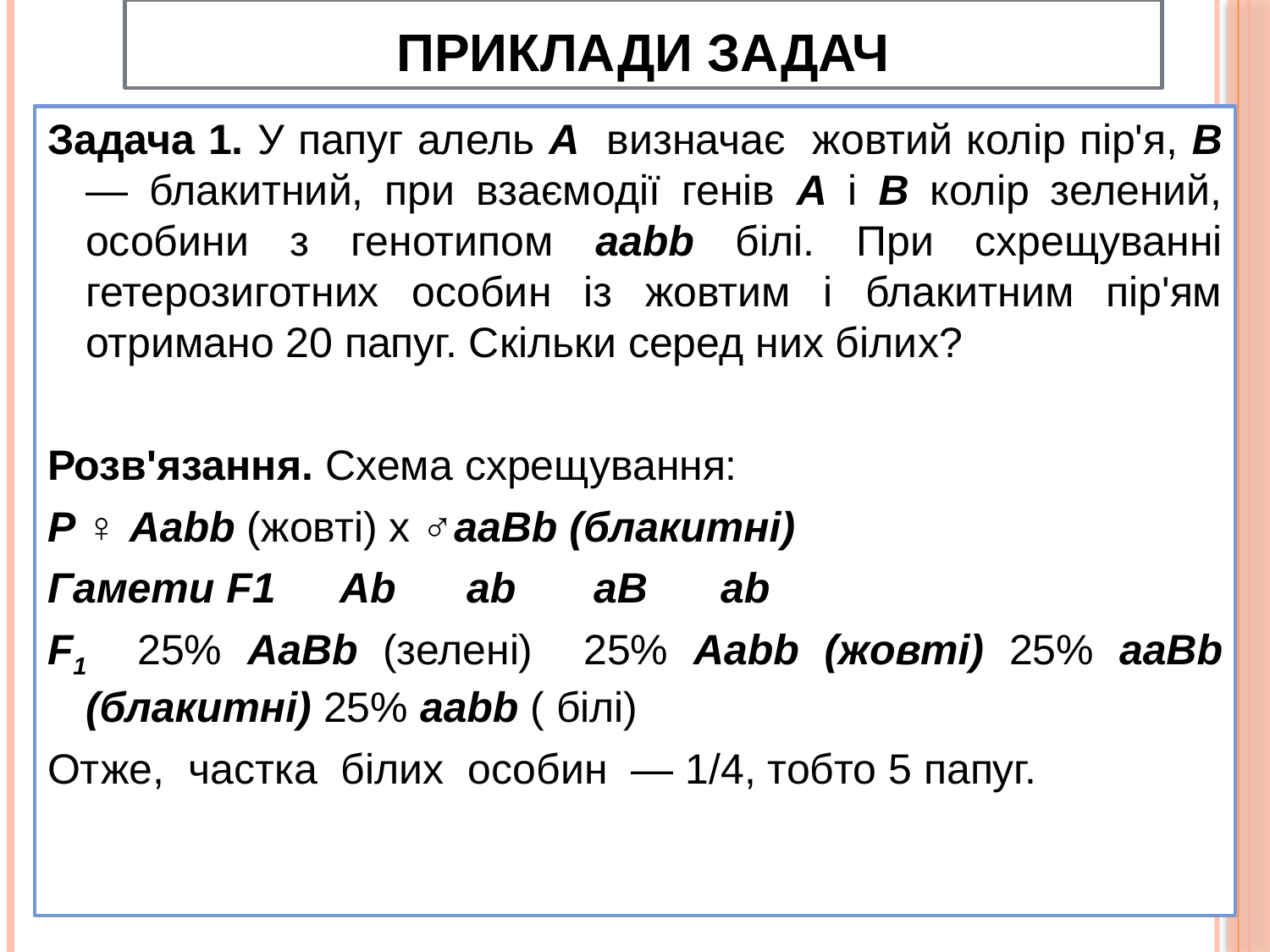

# Приклади задач
Задача 1. У папуг алель А  визначає  жовтий колір пір'я, В — блакитний, при взаємодії генів А і В колір зелений, особини з генотипом ааbb білі. При схрещуванні гетерозиготних особин із жовтим і блакитним пір'ям отримано 20 папуг. Скільки серед них білих?

Розв'язання. Схема схрещування:
P ♀ Aabb (жовті) x ♂aaBb (блакитні)
Гамети F1	Ab	ab	aB	ab
F1  25% AaBb (зелені)  25% Aabb (жовті) 25% aaBb (блакитні) 25% aabb ( білі)
Отже,  частка  білих  особин  — 1/4, тобто 5 папуг.